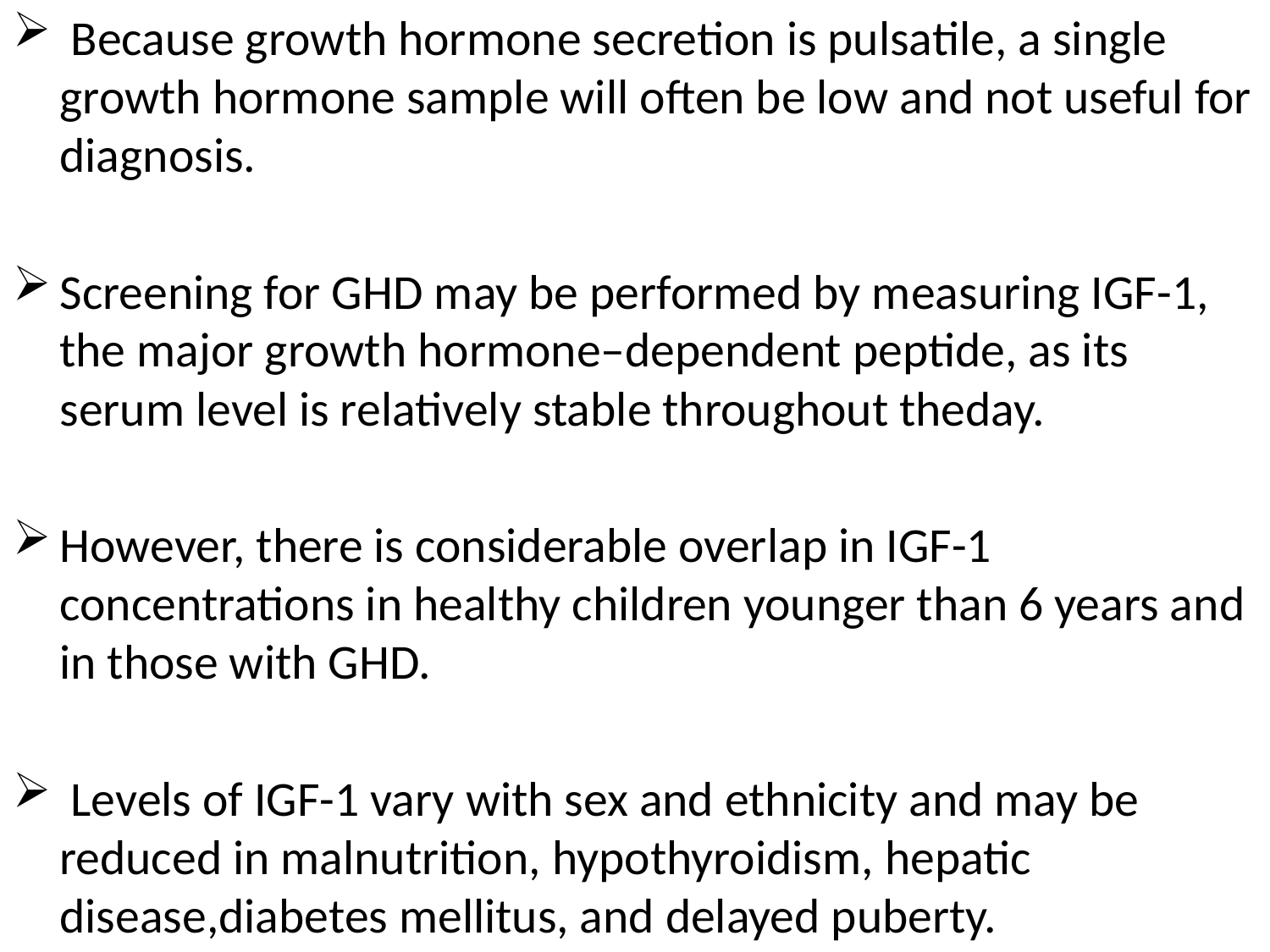

Because growth hormone secretion is pulsatile, a single growth hormone sample will often be low and not useful for diagnosis.

Screening for GHD may be performed by measuring IGF-1, the major growth hormone–dependent peptide, as its serum level is relatively stable throughout theday.

However, there is considerable overlap in IGF-1 concentrations in healthy children younger than 6 years and in those with GHD.

 Levels of IGF-1 vary with sex and ethnicity and may be reduced in malnutrition, hypothyroidism, hepatic disease,diabetes mellitus, and delayed puberty.